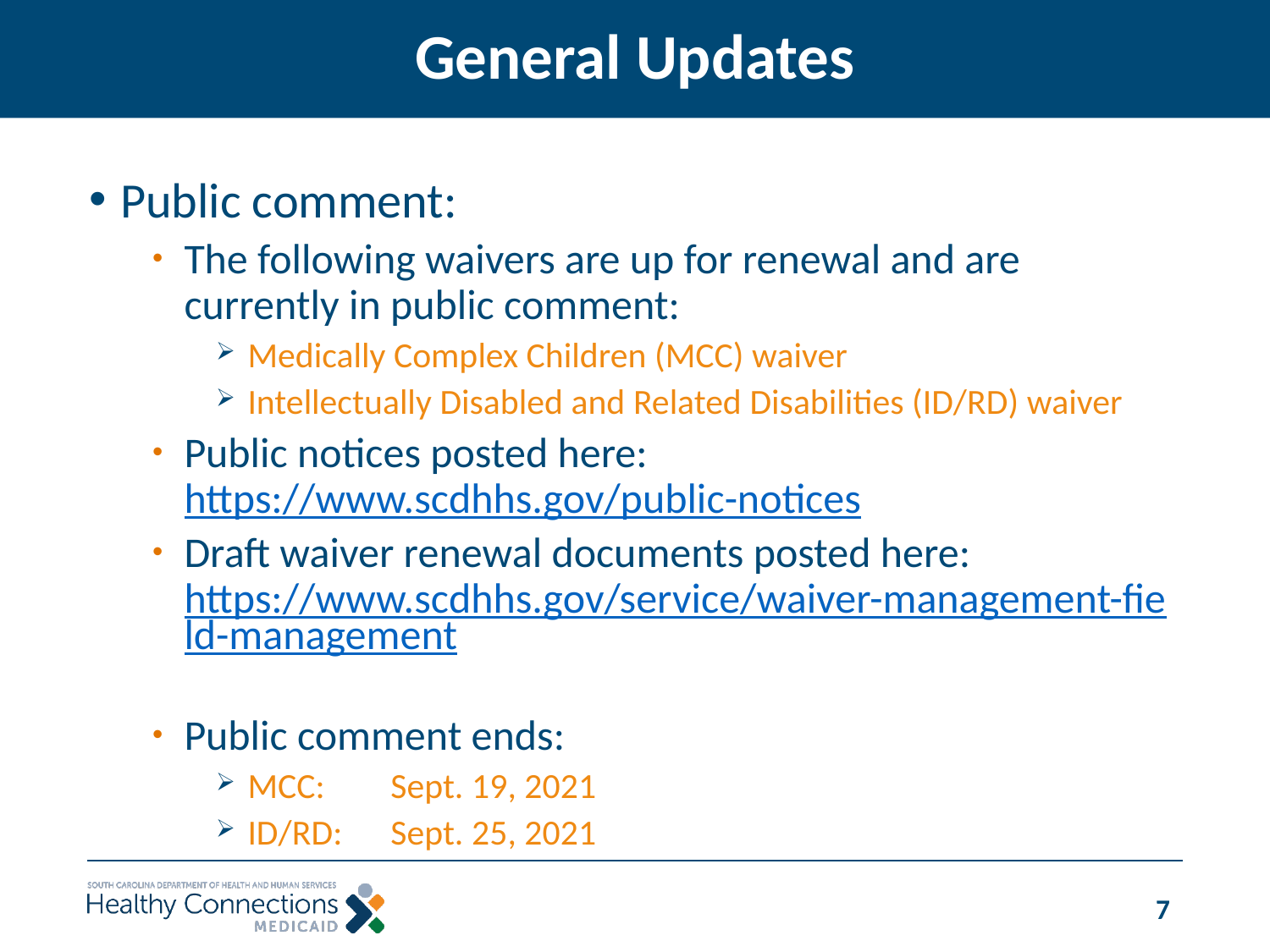

# General Updates
Public comment:
The following waivers are up for renewal and are currently in public comment:
Medically Complex Children (MCC) waiver
Intellectually Disabled and Related Disabilities (ID/RD) waiver
Public notices posted here: https://www.scdhhs.gov/public-notices
Draft waiver renewal documents posted here: https://www.scdhhs.gov/service/waiver-management-field-management
Public comment ends:
MCC:	  Sept. 19, 2021
ID/RD:	  Sept. 25, 2021
7